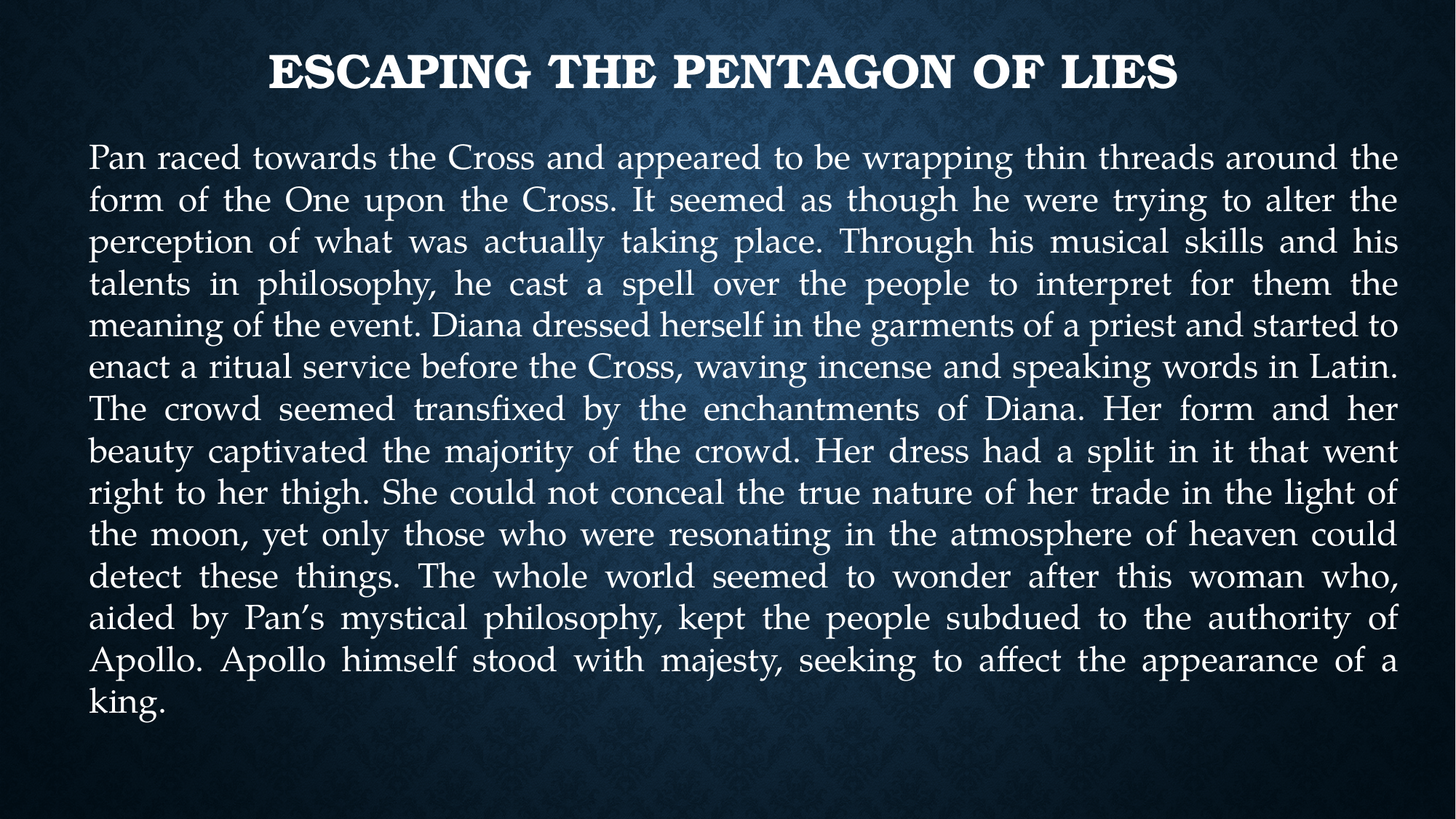

# Escaping the Pentagon of Lies
Pan raced towards the Cross and appeared to be wrapping thin threads around the form of the One upon the Cross. It seemed as though he were trying to alter the perception of what was actually taking place. Through his musical skills and his talents in philosophy, he cast a spell over the people to interpret for them the meaning of the event. Diana dressed herself in the garments of a priest and started to enact a ritual service before the Cross, waving incense and speaking words in Latin. The crowd seemed transfixed by the enchantments of Diana. Her form and her beauty captivated the majority of the crowd. Her dress had a split in it that went right to her thigh. She could not conceal the true nature of her trade in the light of the moon, yet only those who were resonating in the atmosphere of heaven could detect these things. The whole world seemed to wonder after this woman who, aided by Pan’s mystical philosophy, kept the people subdued to the authority of Apollo. Apollo himself stood with majesty, seeking to affect the appearance of a king.